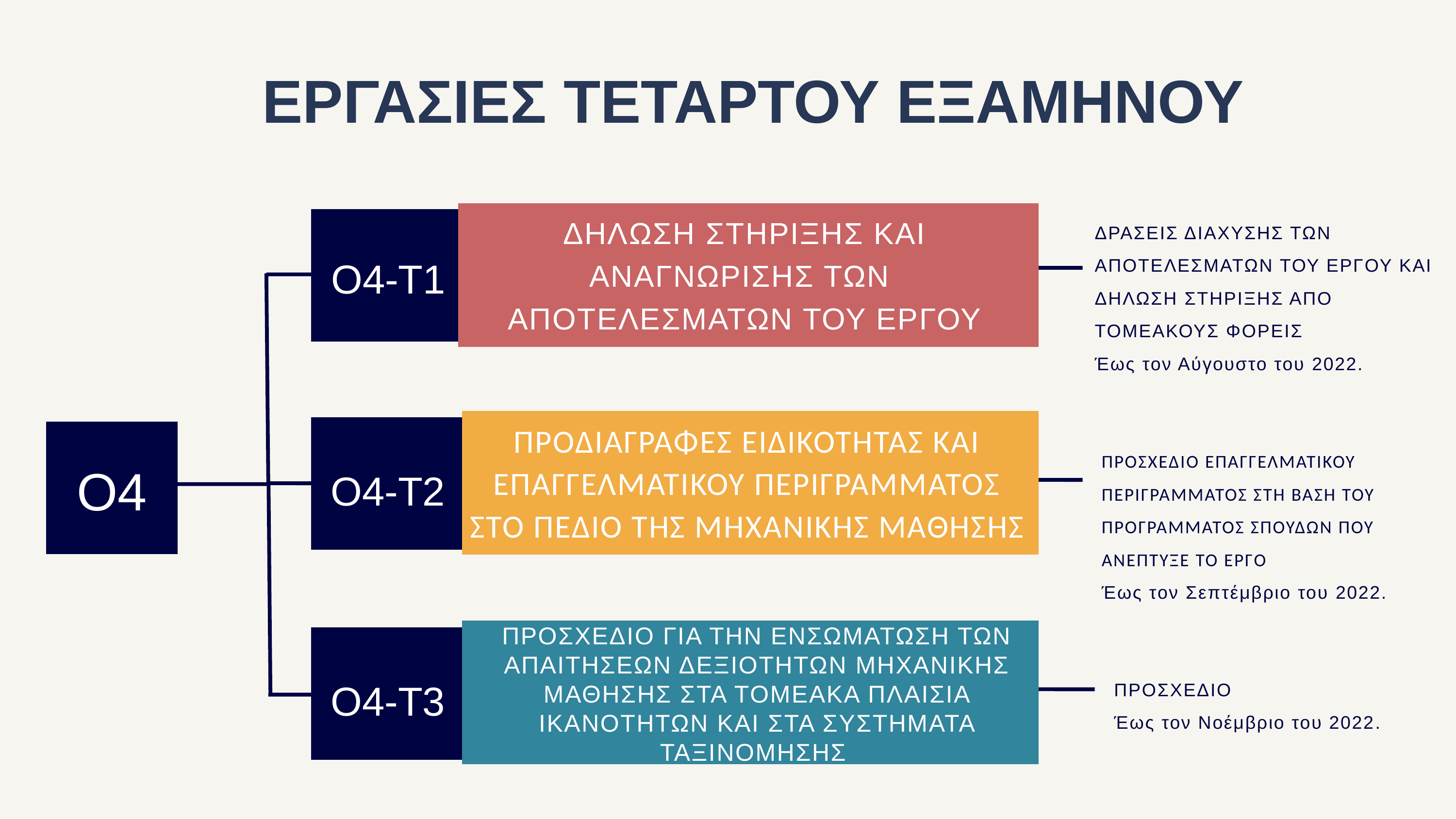

ΕΡΓΑΣΙΕΣ ΤΕΤΑΡΤΟΥ ΕΞΑΜΗΝΟΥ

ΔΗΛΩΣΗ ΣΤΗΡΙΞΗΣ ΚΑΙ ΑΝΑΓΝΩΡΙΣΗΣ ΤΩΝ  ΑΠΟΤΕΛΕΣΜΑΤΩΝ ΤΟΥ ΕΡΓΟΥ

ΔΡΑΣΕΙΣ ΔΙΑΧΥΣΗΣ ΤΩΝ ΑΠΟΤΕΛΕΣΜΑΤΩΝ ΤΟΥ ΕΡΓΟΥ ΚΑΙ ΔΗΛΩΣΗ ΣΤΗΡΙΞΗΣ ΑΠΟ ΤΟΜΕΑΚΟΥΣ ΦΟΡΕΙΣ
Έως τον Αύγουστο του 2022.
O4-T1

ΠΡΟΔΙΑΓΡΑΦΕΣ ΕΙΔΙΚΟΤΗΤΑΣ ΚΑΙ ΕΠΑΓΓΕΛΜΑΤΙΚΟΥ ΠΕΡΙΓΡΑΜΜΑΤΟΣ ΣΤΟ ΠΕΔΙΟ ΤΗΣ ΜΗΧΑΝΙΚΗΣ ΜΑΘΗΣΗΣ

ΠΡΟΣΧΕΔΙΟ ΕΠΑΓΓΕΛΜΑΤΙΚΟΥ ΠΕΡΙΓΡΑΜΜΑΤΟΣ ΣΤΗ ΒΑΣΗ ΤΟΥ ΠΡΟΓΡΑΜΜΑΤΟΣ ΣΠΟΥΔΩΝ ΠΟΥ ΑΝΕΠΤΥΞΕ ΤΟ ΕΡΓΟ
Έως τον Σεπτέμβριο του 2022.

O4
O4-T2

ΠΡΟΣΧΕΔΙΟ ΓΙΑ ΤΗΝ ΕΝΣΩΜΑΤΩΣΗ ΤΩΝ ΑΠΑΙΤΗΣΕΩΝ ΔΕΞΙΟΤΗΤΩΝ ΜΗΧΑΝΙΚΗΣ ΜΑΘΗΣΗΣ ΣΤΑ ΤΟΜΕΑΚΑ ΠΛΑΙΣΙΑ ΙΚΑΝΟΤΗΤΩΝ ΚΑΙ ΣΤΑ ΣΥΣΤΗΜΑΤΑ ΤΑΞΙΝΟΜΗΣΗΣ

O4-T3
ΠΡΟΣΧΕΔΙΟ
Έως τον Νοέμβριο του 2022.